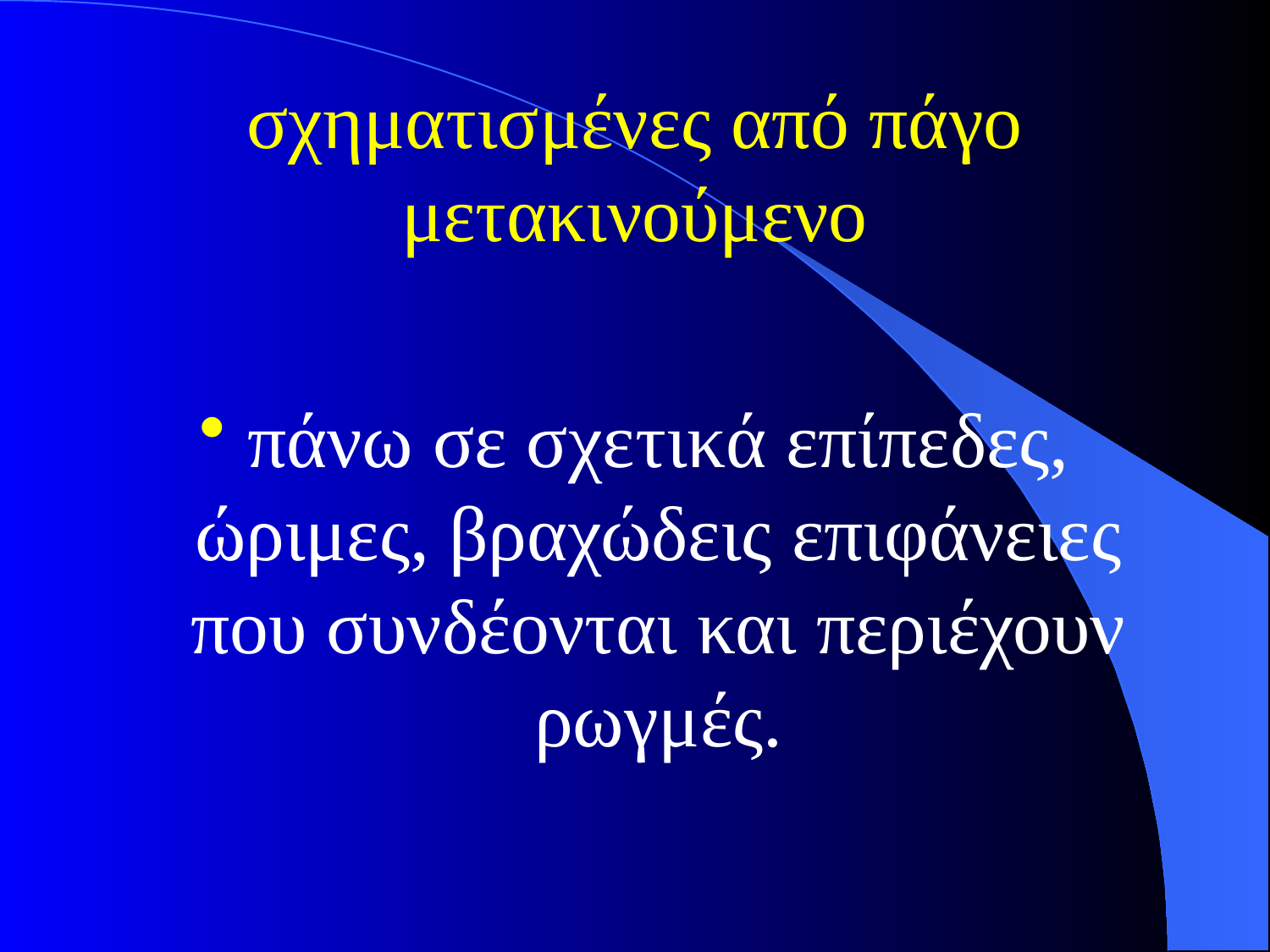

# σχηματισμένες από πάγο μετακινούμενο

πάνω σε σχετικά επίπεδες, ώριμες, βραχώδεις επιφάνειες που συνδέονται και περιέχουν ρωγμές.